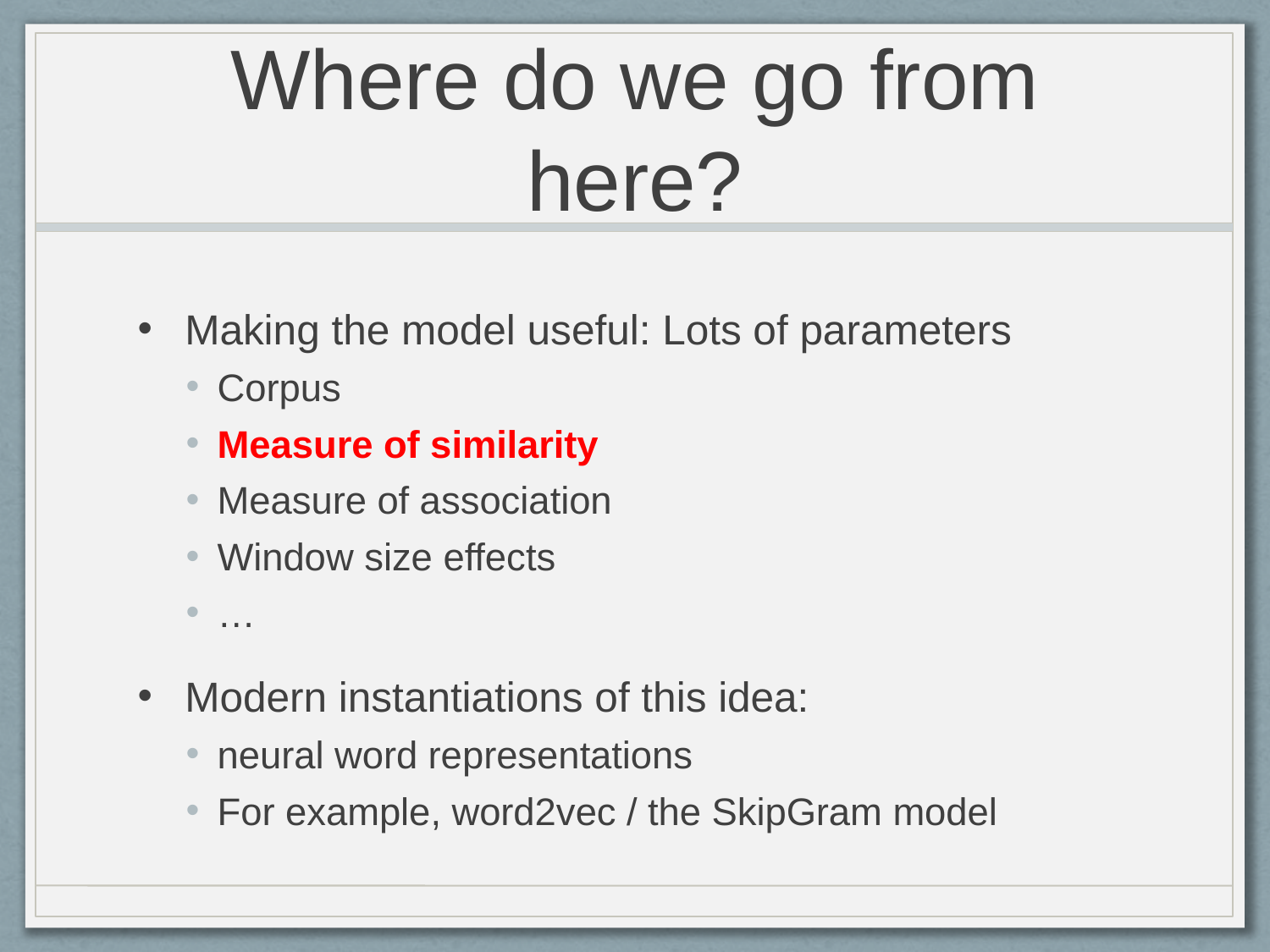

# Where do we go from here?
Making the model useful: Lots of parameters
Corpus
Measure of similarity
Measure of association
Window size effects
…
Modern instantiations of this idea:
neural word representations
For example, word2vec / the SkipGram model